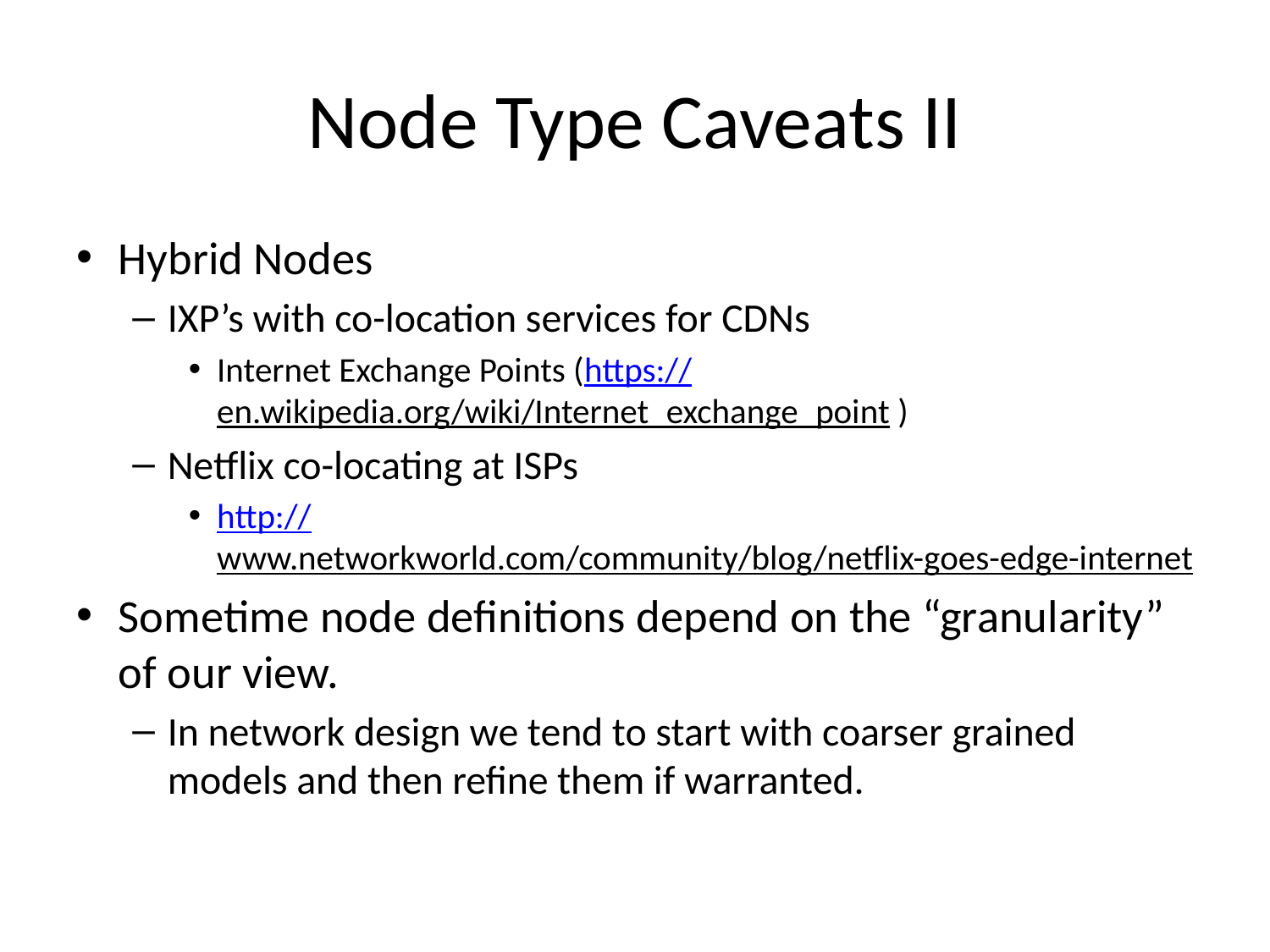

# Node Type Caveats II
Hybrid Nodes
IXP’s with co-location services for CDNs
Internet Exchange Points (https://en.wikipedia.org/wiki/Internet_exchange_point )
Netflix co-locating at ISPs
http://www.networkworld.com/community/blog/netflix-goes-edge-internet
Sometime node definitions depend on the “granularity” of our view.
In network design we tend to start with coarser grained models and then refine them if warranted.